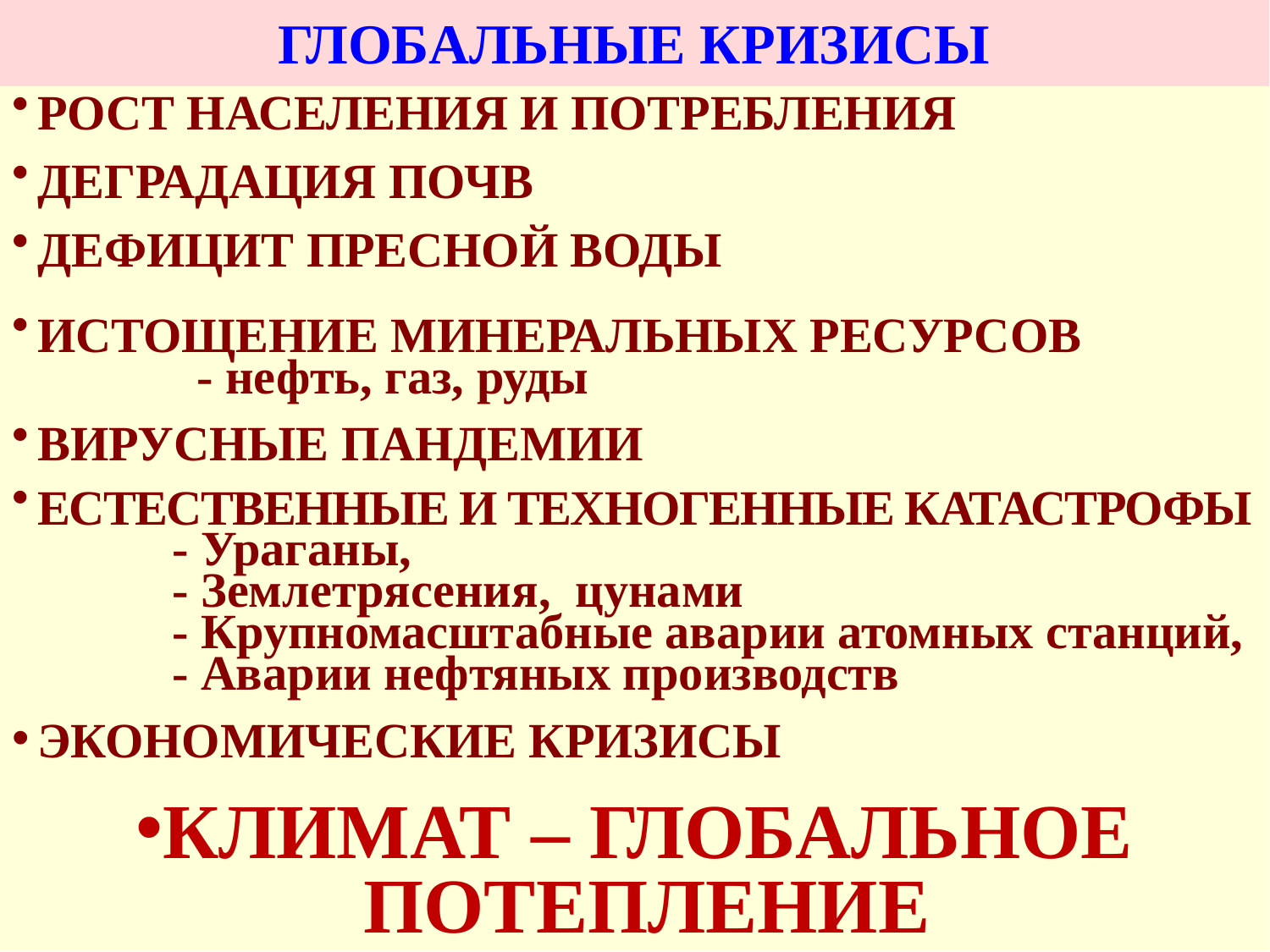

ГЛОБАЛЬНЫЕ КРИЗИСЫ
РОСТ НАСЕЛЕНИЯ И ПОТРЕБЛЕНИЯ
ДЕГРАДАЦИЯ ПОЧВ
ДЕФИЦИТ ПРЕСНОЙ ВОДЫ
ИСТОЩЕНИЕ МИНЕРАЛЬНЫХ РЕСУРСОВ
               - нефть, газ, руды
ВИРУСНЫЕ ПАНДЕМИИ
ЕСТЕСТВЕННЫЕ И ТЕХНОГЕННЫЕ КАТАСТРОФЫ
             - Ураганы,
             - Землетрясения,  цунами
             - Крупномасштабные аварии атомных станций,
             - Аварии нефтяных производств
ЭКОНОМИЧЕСКИЕ КРИЗИСЫ
КЛИМАТ – ГЛОБАЛЬНОЕ ПОТЕПЛЕНИЕ